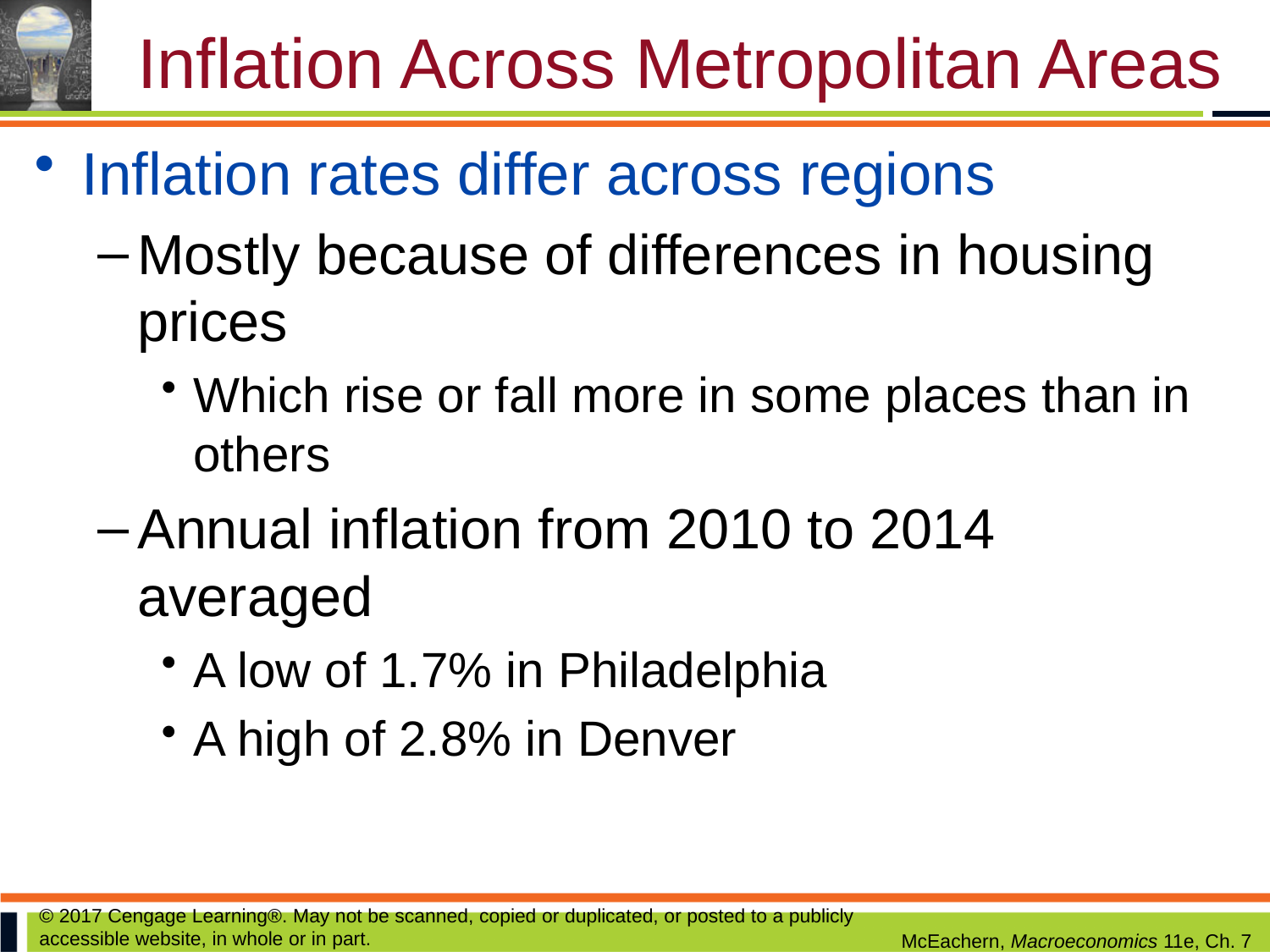

# Inflation Across Metropolitan Areas
Inflation rates differ across regions
Mostly because of differences in housing prices
Which rise or fall more in some places than in others
Annual inflation from 2010 to 2014 averaged
A low of 1.7% in Philadelphia
A high of 2.8% in Denver
© 2017 Cengage Learning®. May not be scanned, copied or duplicated, or posted to a publicly accessible website, in whole or in part.